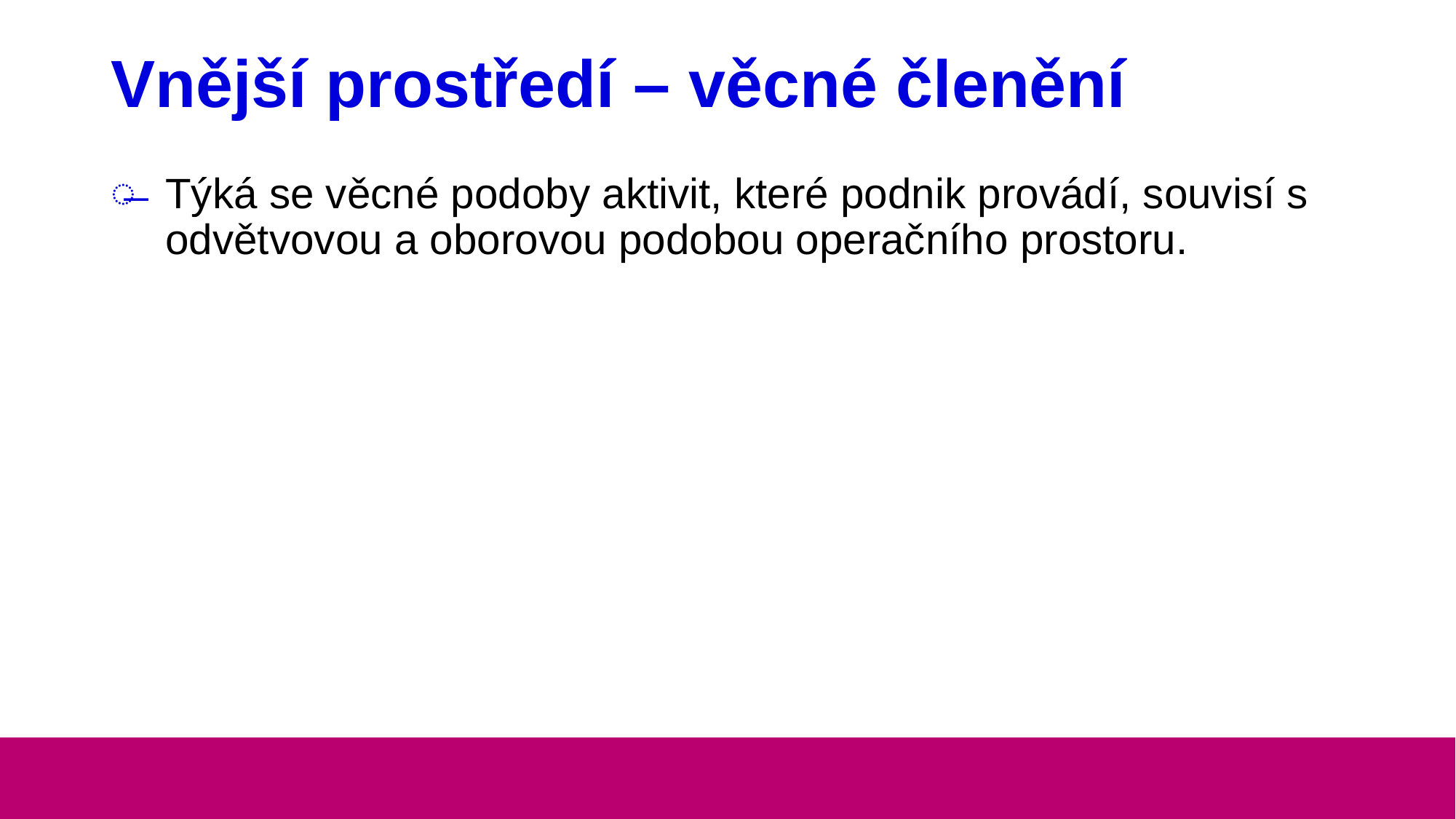

# Vnější prostředí – věcné členění
Týká se věcné podoby aktivit, které podnik provádí, souvisí s odvětvovou a oborovou podobou operačního prostoru.